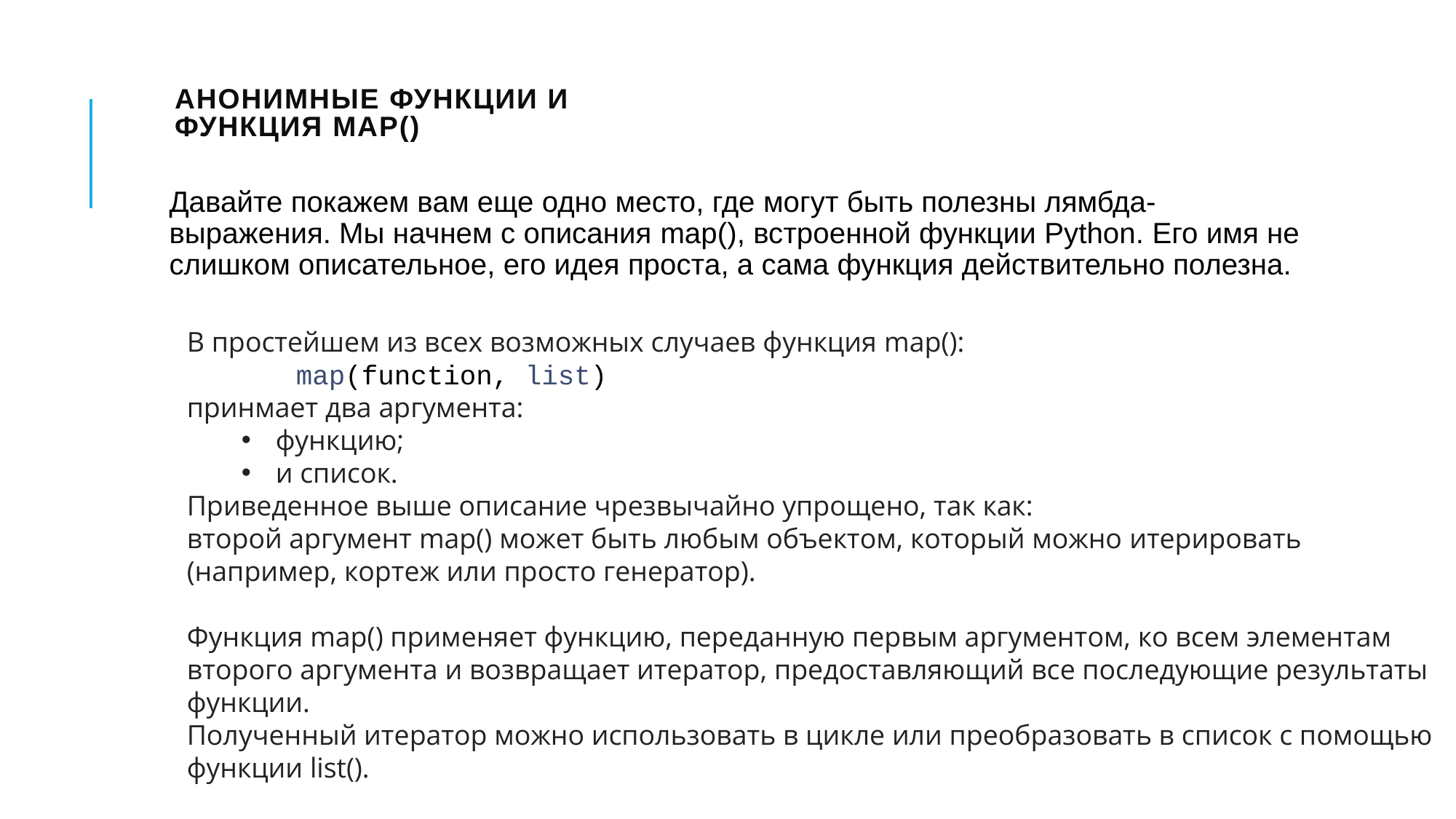

# Анонимные функции и функция map()
Давайте покажем вам еще одно место, где могут быть полезны лямбда-выражения. Мы начнем с описания map(), встроенной функции Python. Его имя не слишком описательное, его идея проста, а сама функция действительно полезна.
В простейшем из всех возможных случаев функция map():
	map(function, list)
принмает два аргумента:
функцию;
и список.
Приведенное выше описание чрезвычайно упрощено, так как:
второй аргумент map() может быть любым объектом, который можно итерировать (например, кортеж или просто генератор).

Функция map() применяет функцию, переданную первым аргументом, ко всем элементам второго аргумента и возвращает итератор, предоставляющий все последующие результаты функции.
Полученный итератор можно использовать в цикле или преобразовать в список с помощью функции list().